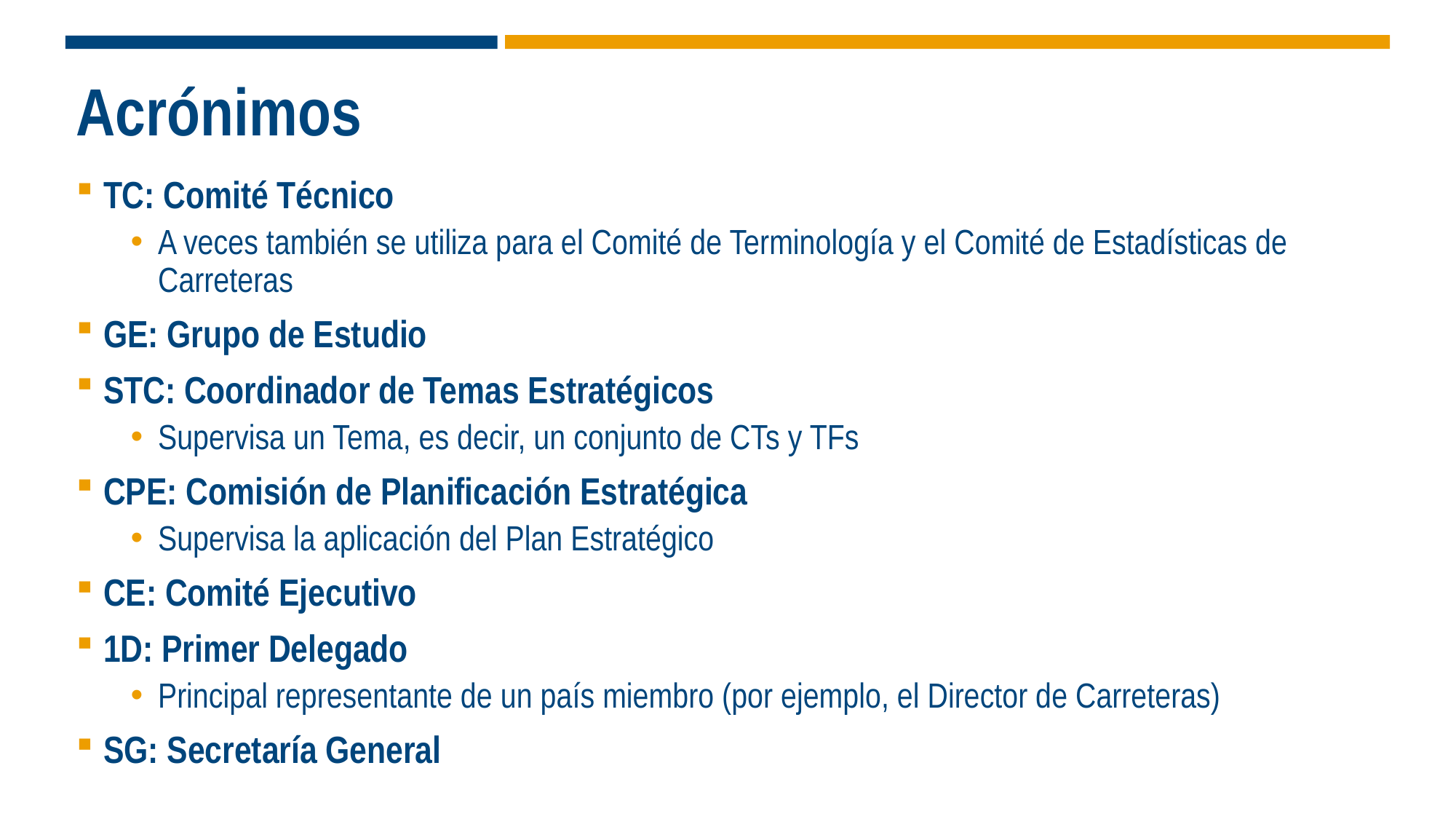

# Acrónimos
TC: Comité Técnico
A veces también se utiliza para el Comité de Terminología y el Comité de Estadísticas de Carreteras
GE: Grupo de Estudio
STC: Coordinador de Temas Estratégicos
Supervisa un Tema, es decir, un conjunto de CTs y TFs
CPE: Comisión de Planificación Estratégica
Supervisa la aplicación del Plan Estratégico
CE: Comité Ejecutivo
1D: Primer Delegado
Principal representante de un país miembro (por ejemplo, el Director de Carreteras)
SG: Secretaría General